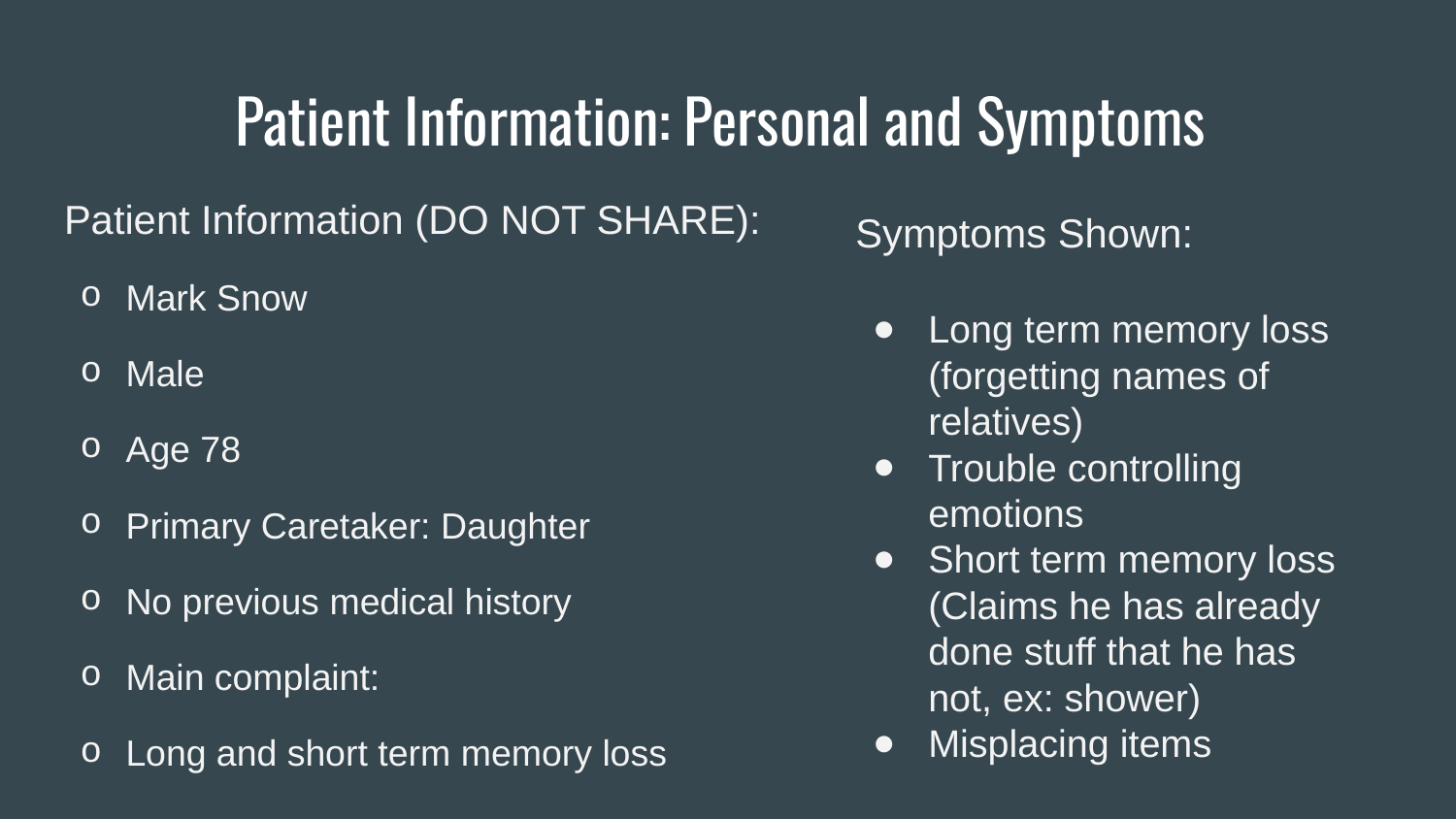

# Patient Information: Personal and Symptoms
Patient Information (DO NOT SHARE):
Mark Snow
Male
Age 78
Primary Caretaker: Daughter
No previous medical history
Main complaint:
Long and short term memory loss

Symptoms Shown:

Long term memory loss (forgetting names of relatives)
Trouble controlling emotions
Short term memory loss (Claims he has already done stuff that he has not, ex: shower)
Misplacing items